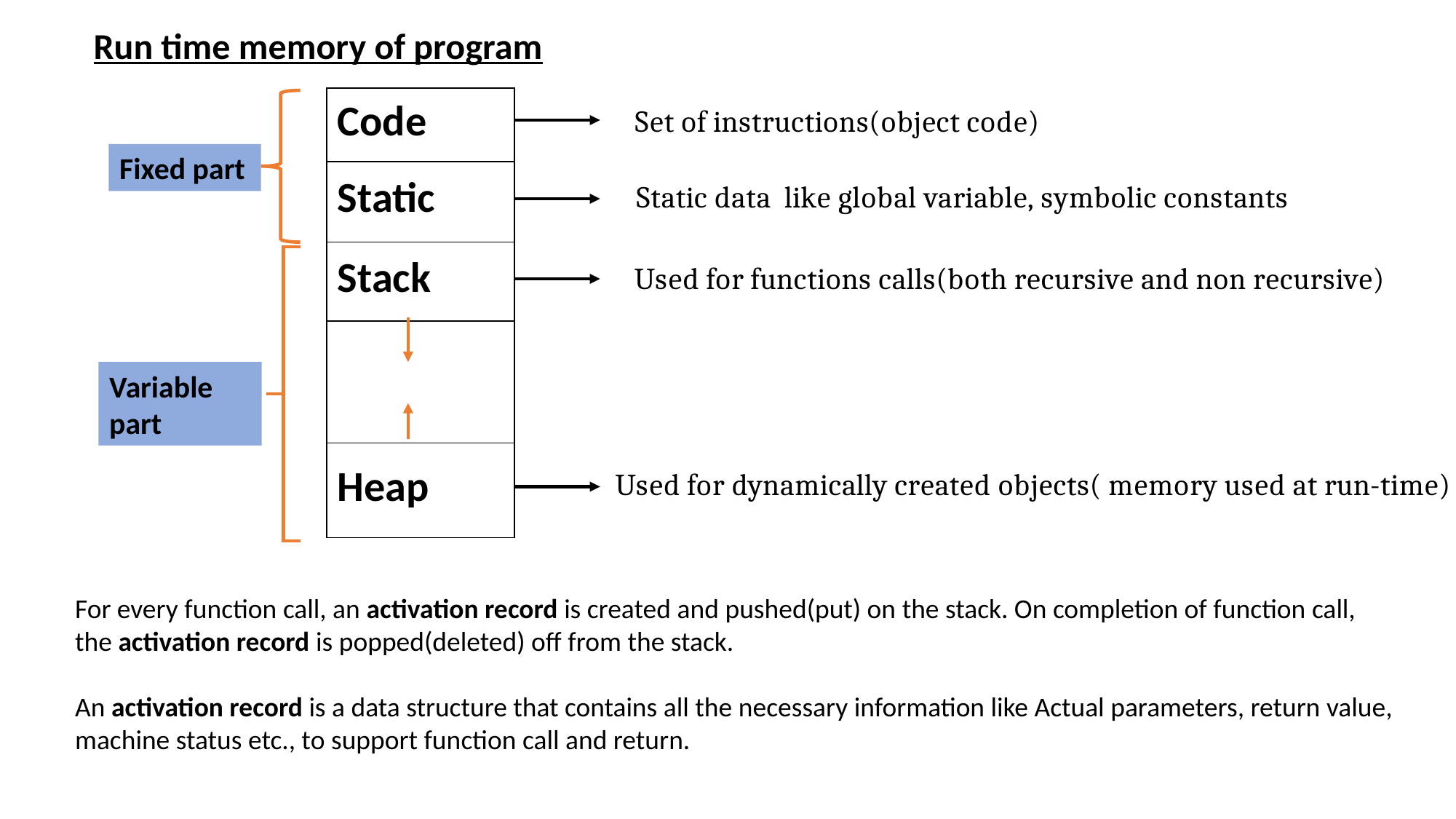

Run time memory of program
| Code |
| --- |
| Static |
| Stack |
|  |
| Heap |

Set of instructions(object code)
Fixed part
Static data  like global variable, symbolic constants

Used for functions calls(both recursive and non recursive)
Variable part
Used for dynamically created objects( memory used at run-time)
For every function call, an activation record is created and pushed(put) on the stack. On completion of function call,
the activation record is popped(deleted) off from the stack.

An activation record is a data structure that contains all the necessary information like Actual parameters, return value,
machine status etc., to support function call and return.